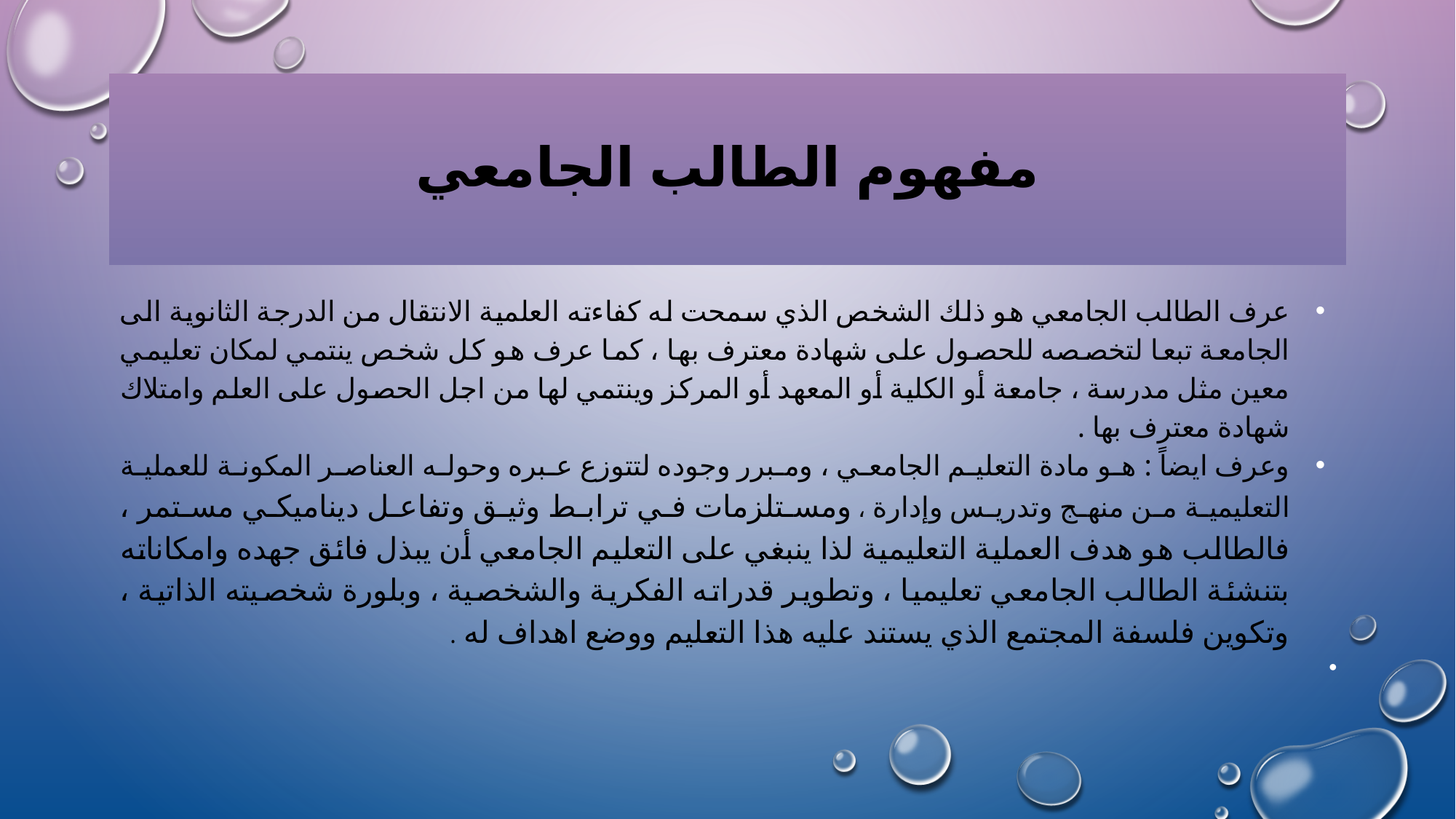

# مفهوم الطالب الجامعي
عرف الطالب الجامعي هو ذلك الشخص الذي سمحت له كفاءته العلمية الانتقال من الدرجة الثانوية الى الجامعة تبعا لتخصصه للحصول على شهادة معترف بها ، كما عرف هو كل شخص ينتمي لمكان تعليمي معين مثل مدرسة ، جامعة أو الكلية أو المعهد أو المركز وينتمي لها من اجل الحصول على العلم وامتلاك شهادة معترف بها .
وعرف ايضاً : هو مادة التعليم الجامعي ، ومبرر وجوده لتتوزع عبره وحوله العناصر المكونة للعملية التعليمية من منهج وتدريس وإدارة ، ومستلزمات في ترابط وثيق وتفاعل ديناميكي مستمر ، فالطالب هو هدف العملية التعليمية لذا ينبغي على التعليم الجامعي أن يبذل فائق جهده وامكاناته بتنشئة الطالب الجامعي تعليميا ، وتطوير قدراته الفكرية والشخصية ، وبلورة شخصيته الذاتية ، وتكوين فلسفة المجتمع الذي يستند عليه هذا التعليم ووضع اهداف له .